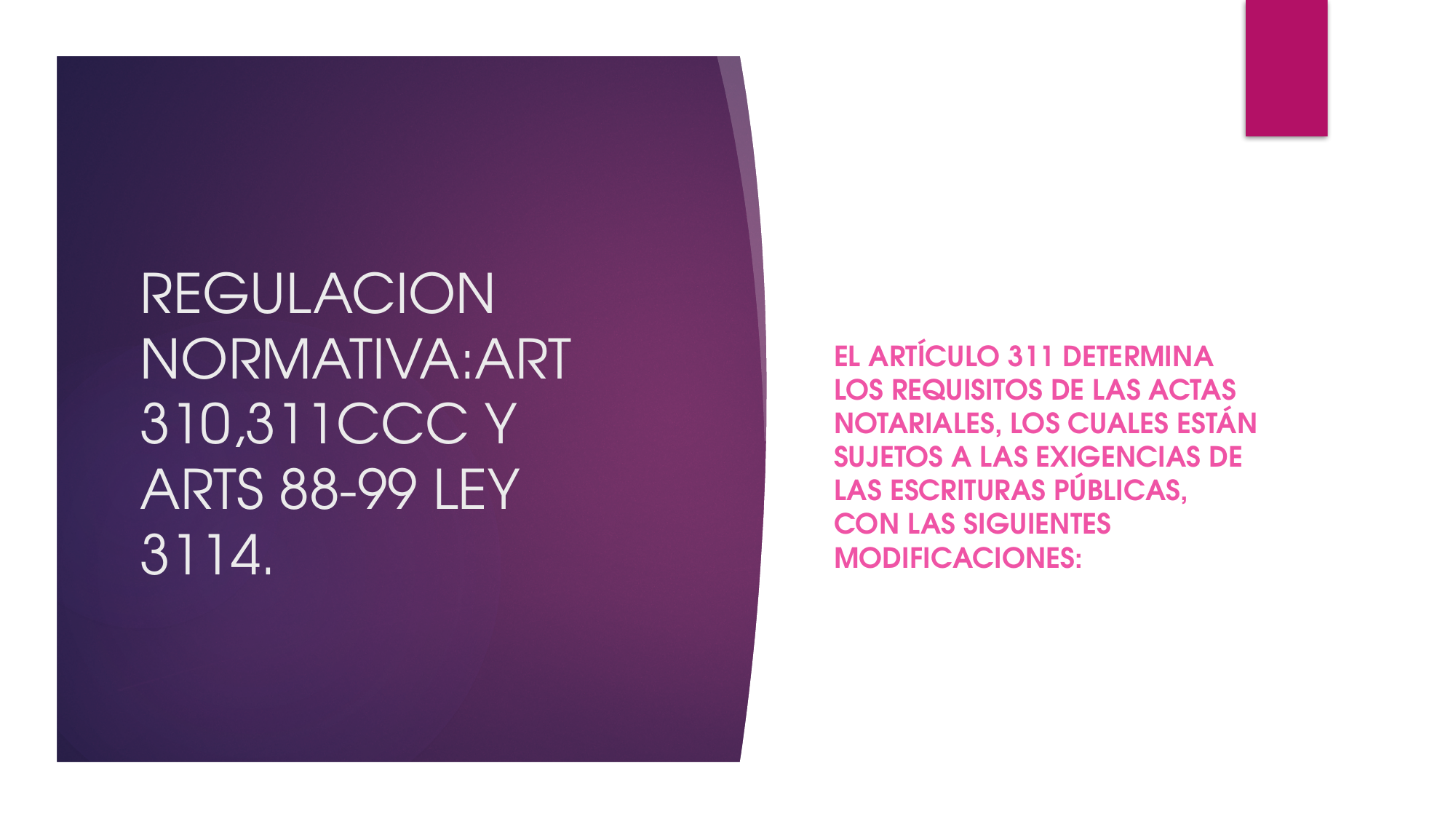

# REGULACION NORMATIVA:ART 310,311CCC Y ARTS 88-99 LEY 3114.
El artículo 311 determina los requisitos de las actas notariales, los cuales están sujetos a las exigencias de las escrituras públicas, con las siguientes modificaciones: